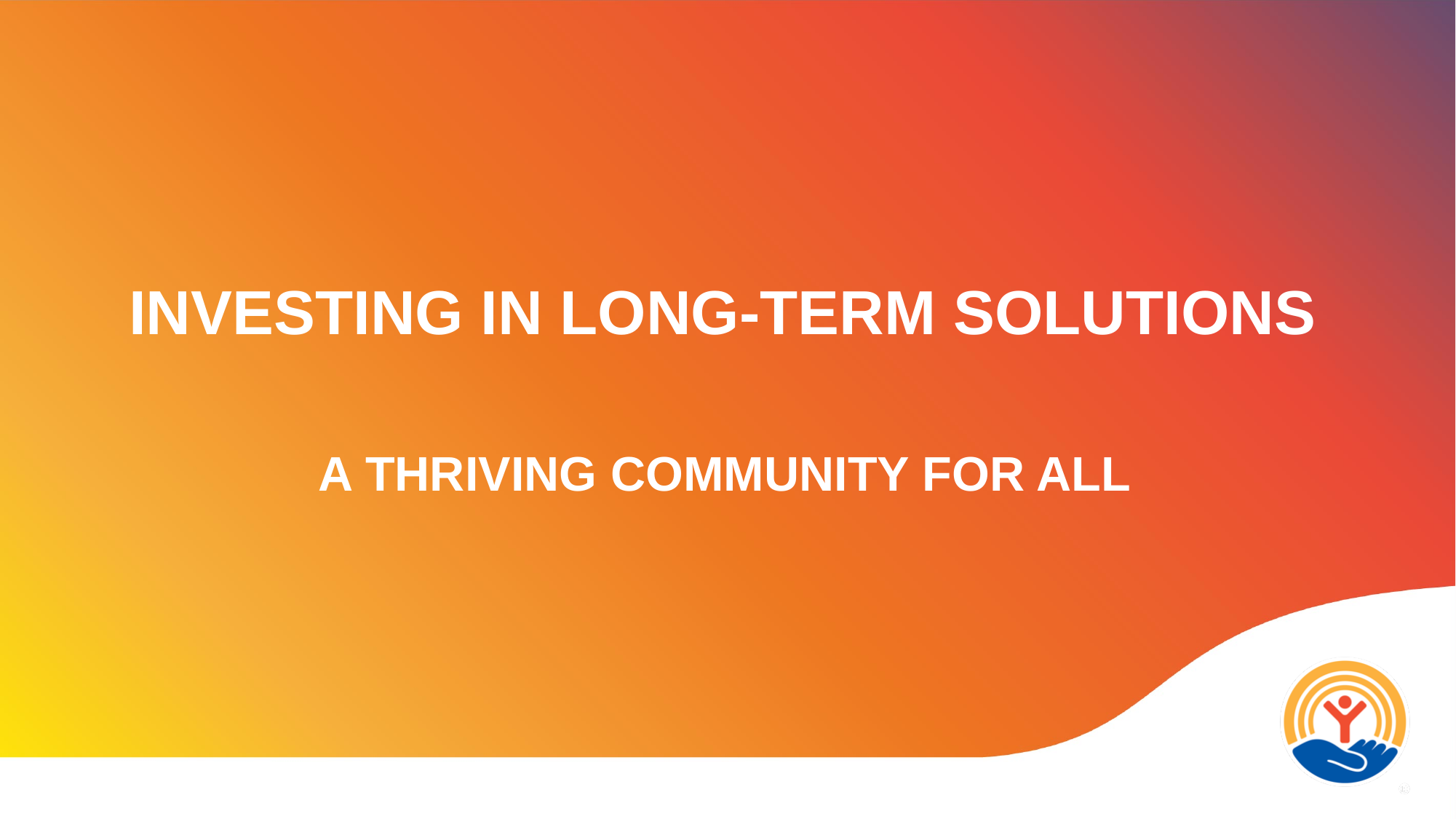

INVESTING IN LONG-TERM SOLUTIONS
A THRIVING COMMUNITY FOR ALL